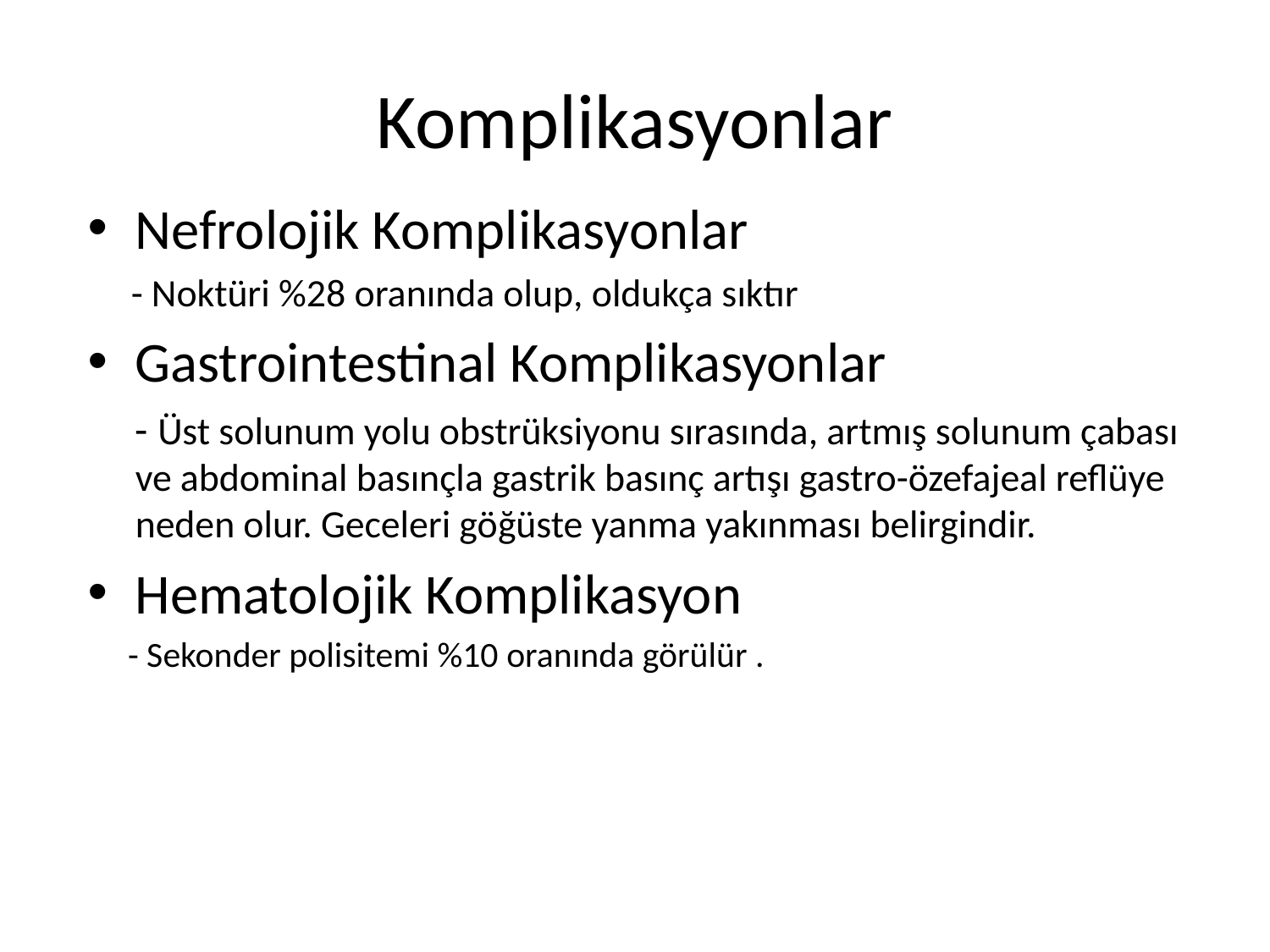

# Komplikasyonlar
Nefrolojik Komplikasyonlar
     - Noktüri %28 oranında olup, oldukça sıktır
Gastrointestinal Komplikasyonlar
     - Üst solunum yolu obstrüksiyonu sırasında, artmış solunum çabası ve abdominal basınçla gastrik basınç artışı gastro-özefajeal reflüye neden olur. Geceleri göğüste yanma yakınması belirgindir.
Hematolojik Komplikasyon
     - Sekonder polisitemi %10 oranında görülür .